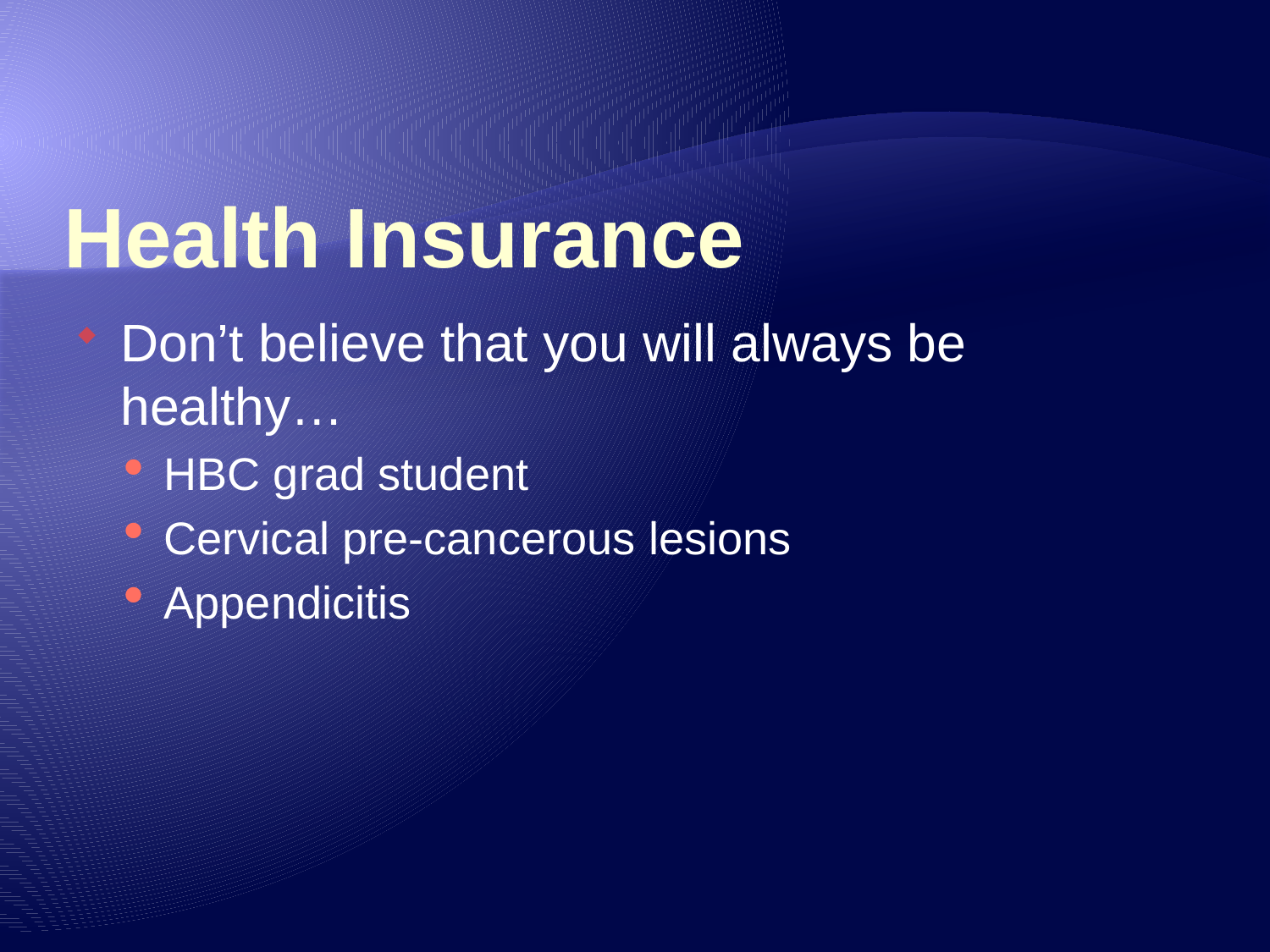

# Health Insurance
Don’t believe that you will always be healthy…
HBC grad student
Cervical pre-cancerous lesions
Appendicitis